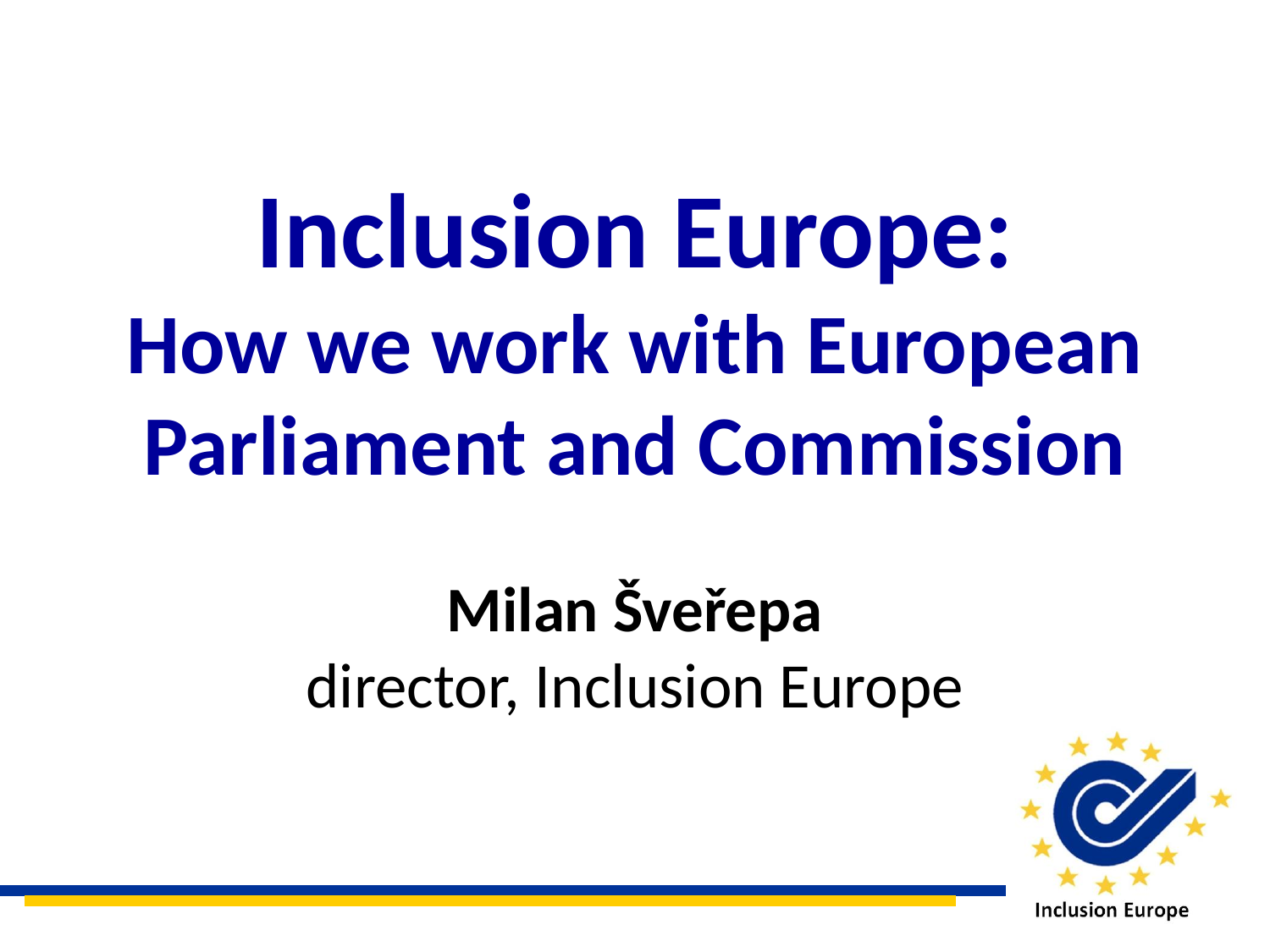

# Inclusion Europe: How we work with European Parliament and Commission Milan Šveřepa director, Inclusion Europe